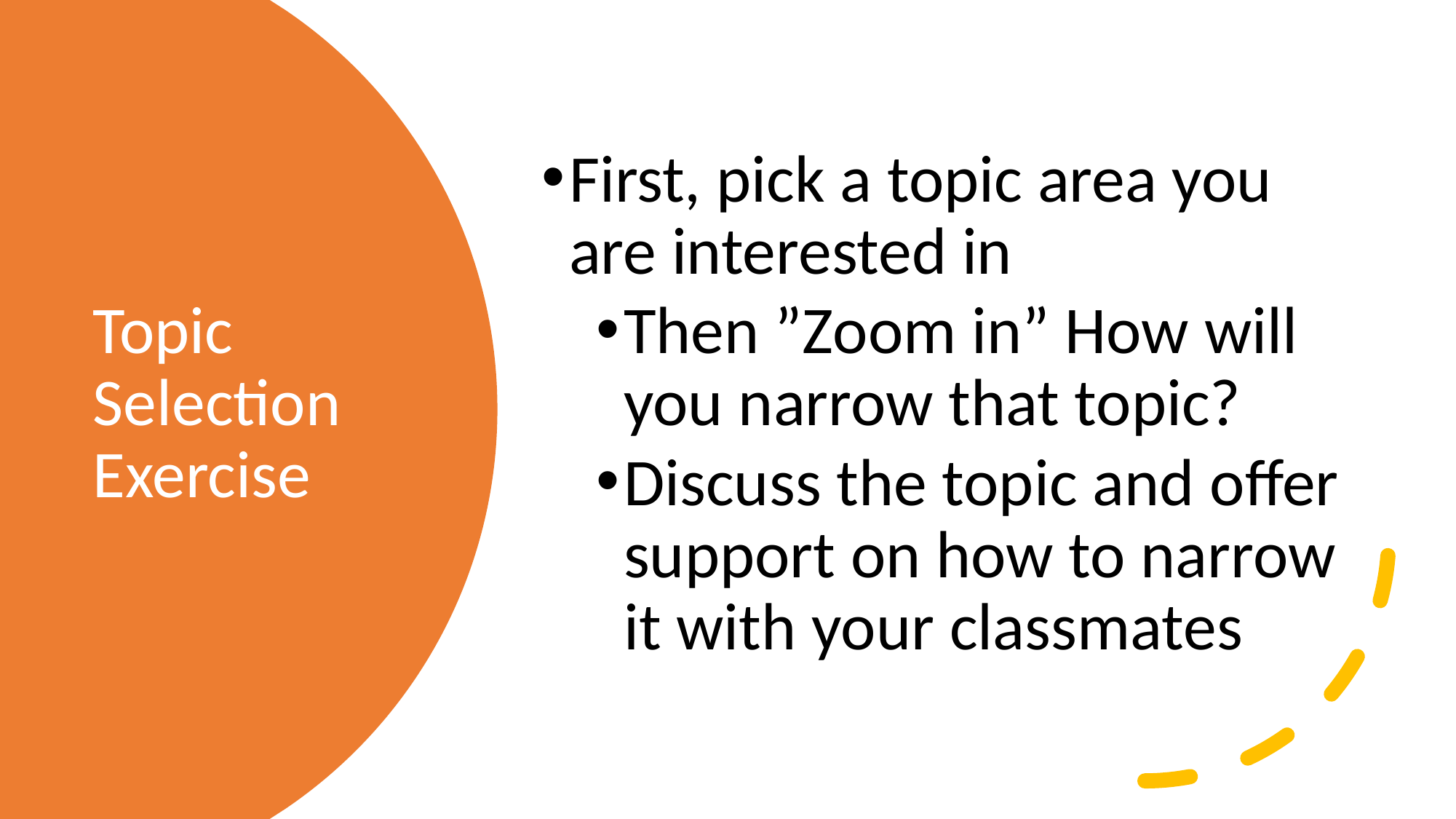

First, pick a topic area you are interested in
Then ”Zoom in” How will you narrow that topic?
Discuss the topic and offer support on how to narrow it with your classmates
# Topic Selection Exercise